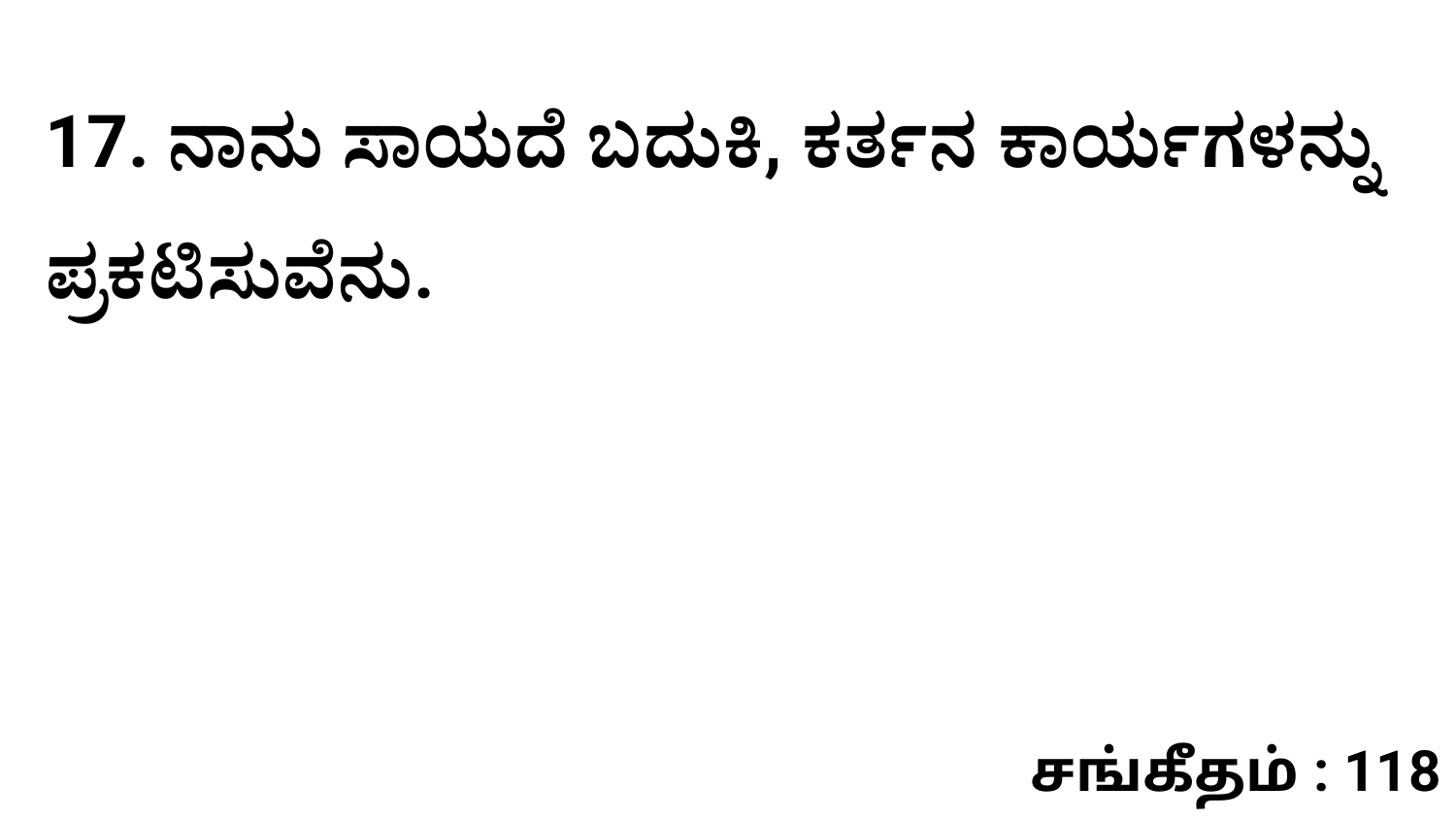

17. ನಾನು ಸಾಯದೆ ಬದುಕಿ, ಕರ್ತನ ಕಾರ್ಯಗಳನ್ನು ಪ್ರಕಟಿಸುವೆನು.
சங்கீதம் : 118